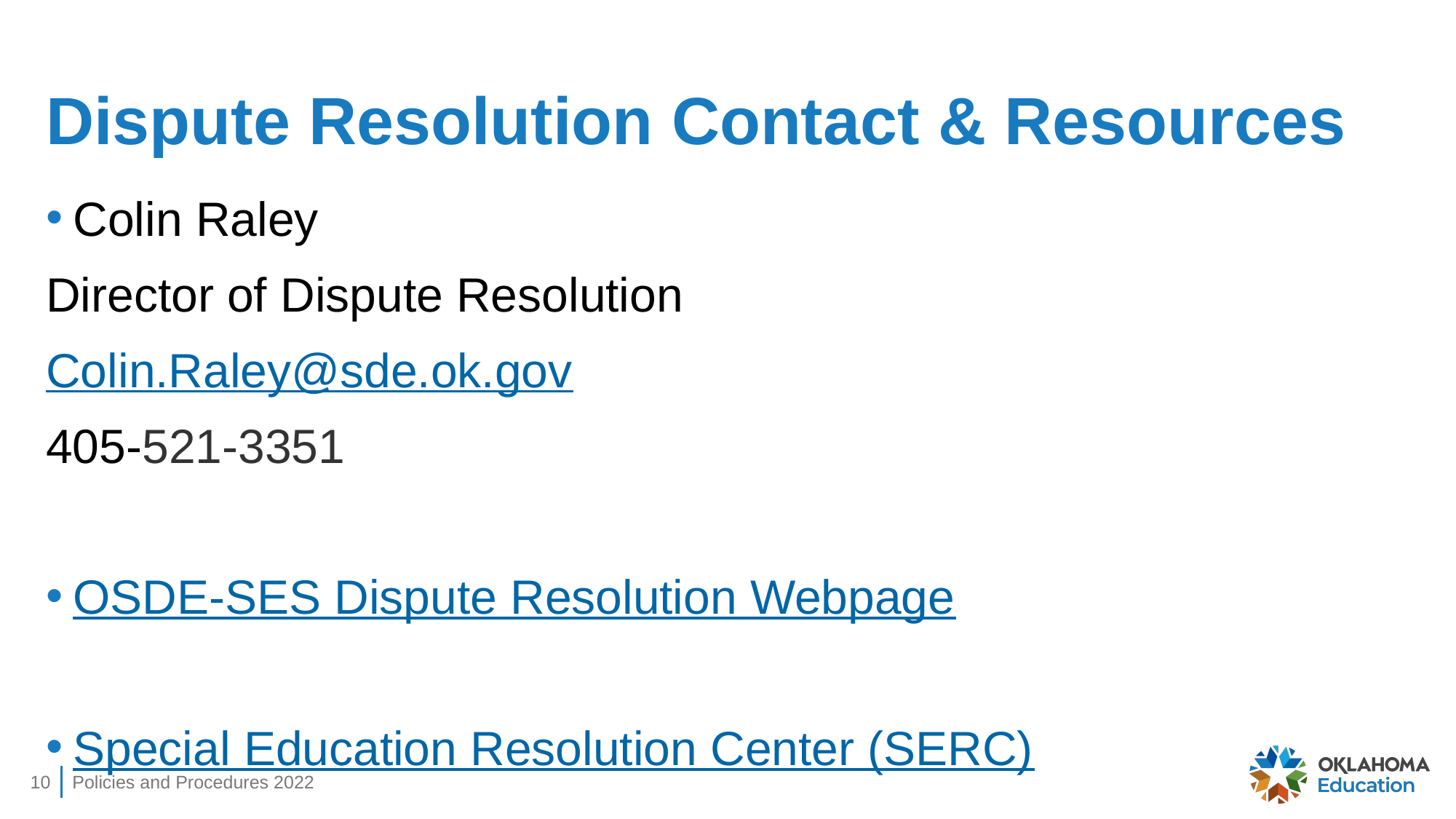

# Dispute Resolution Contact & Resources
Colin Raley
Director of Dispute Resolution
Colin.Raley@sde.ok.gov
405-521-3351

OSDE-SES Dispute Resolution Webpage

Special Education Resolution Center (SERC)

10
Policies and Procedures 2022